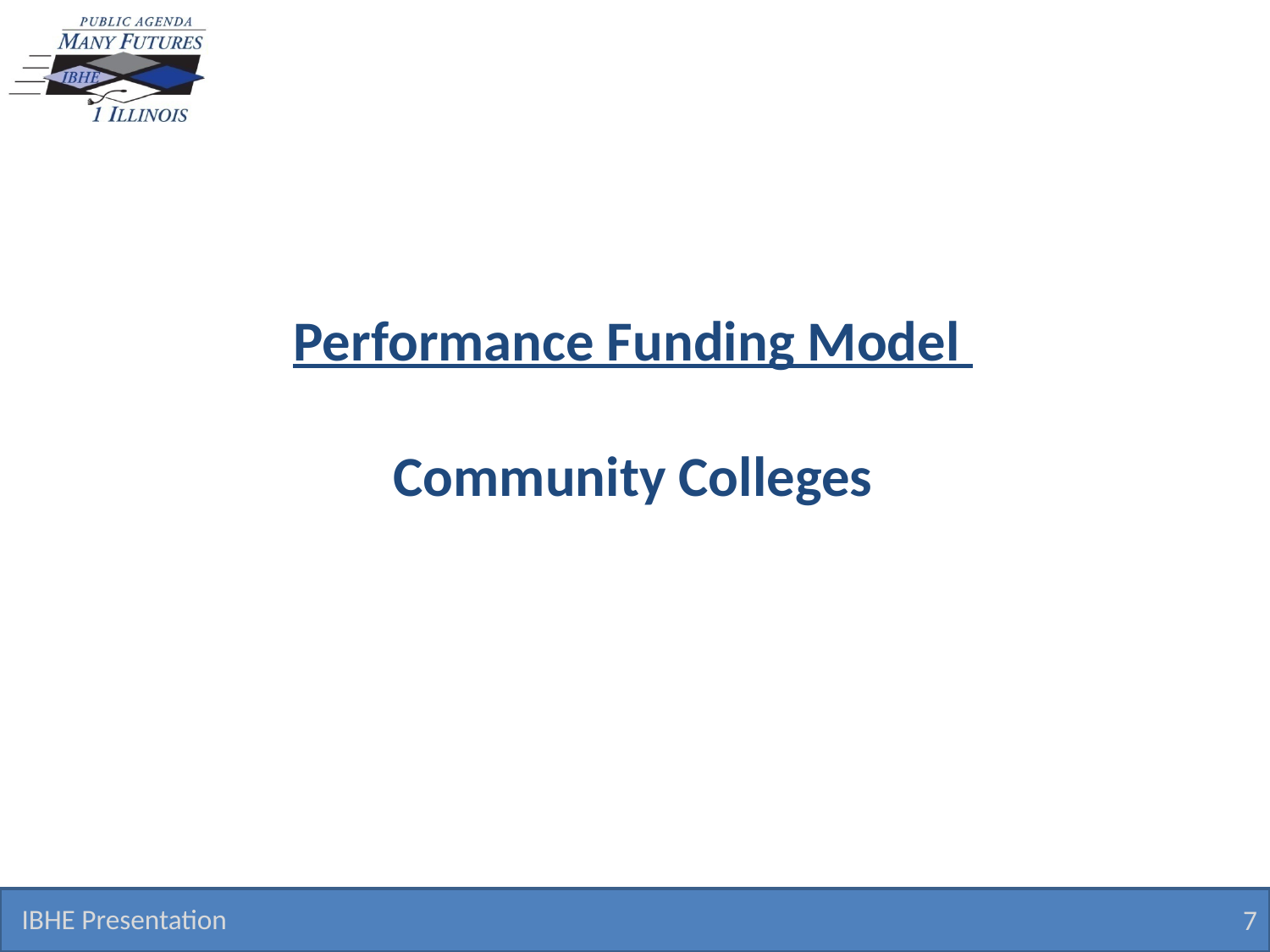

# Performance Funding Model Community Colleges
IBHE Presentation
7